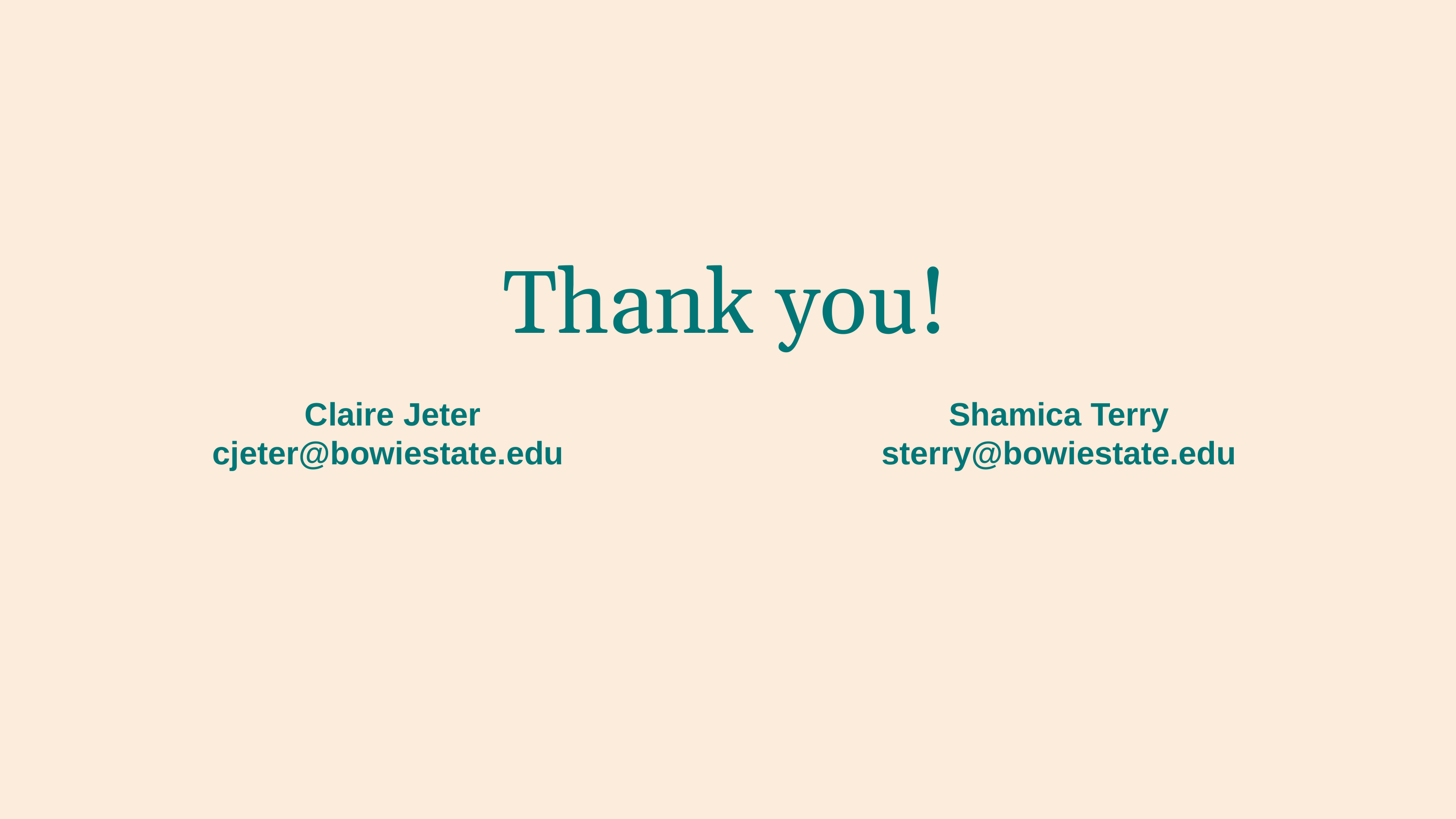

# Thank you!
Claire Jeter
cjeter@bowiestate.edu
Shamica Terry
sterry@bowiestate.edu